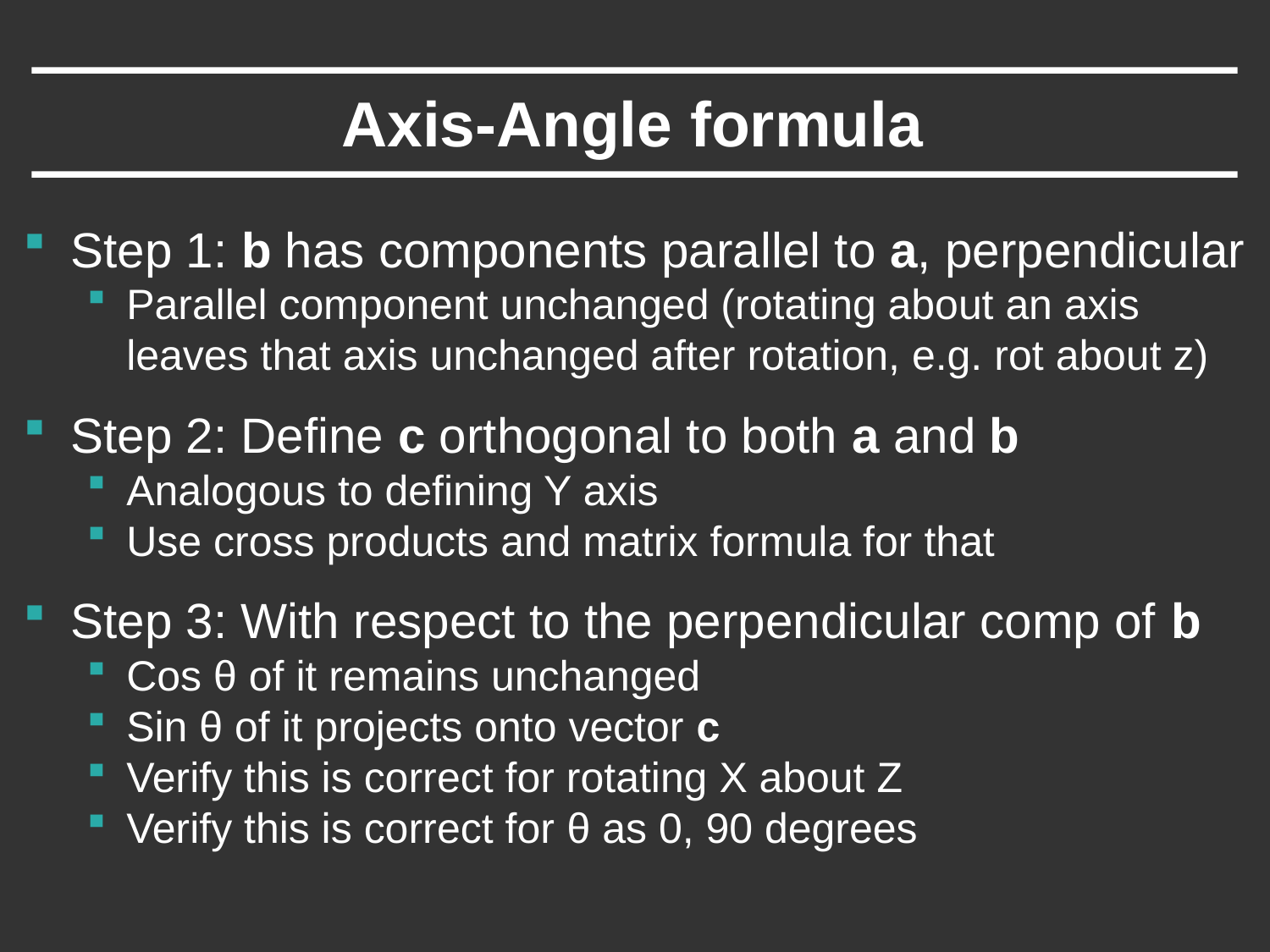

# Axis-Angle formula
Step 1: b has components parallel to a, perpendicular
Parallel component unchanged (rotating about an axis leaves that axis unchanged after rotation, e.g. rot about z)
Step 2: Define c orthogonal to both a and b
Analogous to defining Y axis
Use cross products and matrix formula for that
Step 3: With respect to the perpendicular comp of b
Cos θ of it remains unchanged
Sin θ of it projects onto vector c
Verify this is correct for rotating X about Z
Verify this is correct for θ as 0, 90 degrees